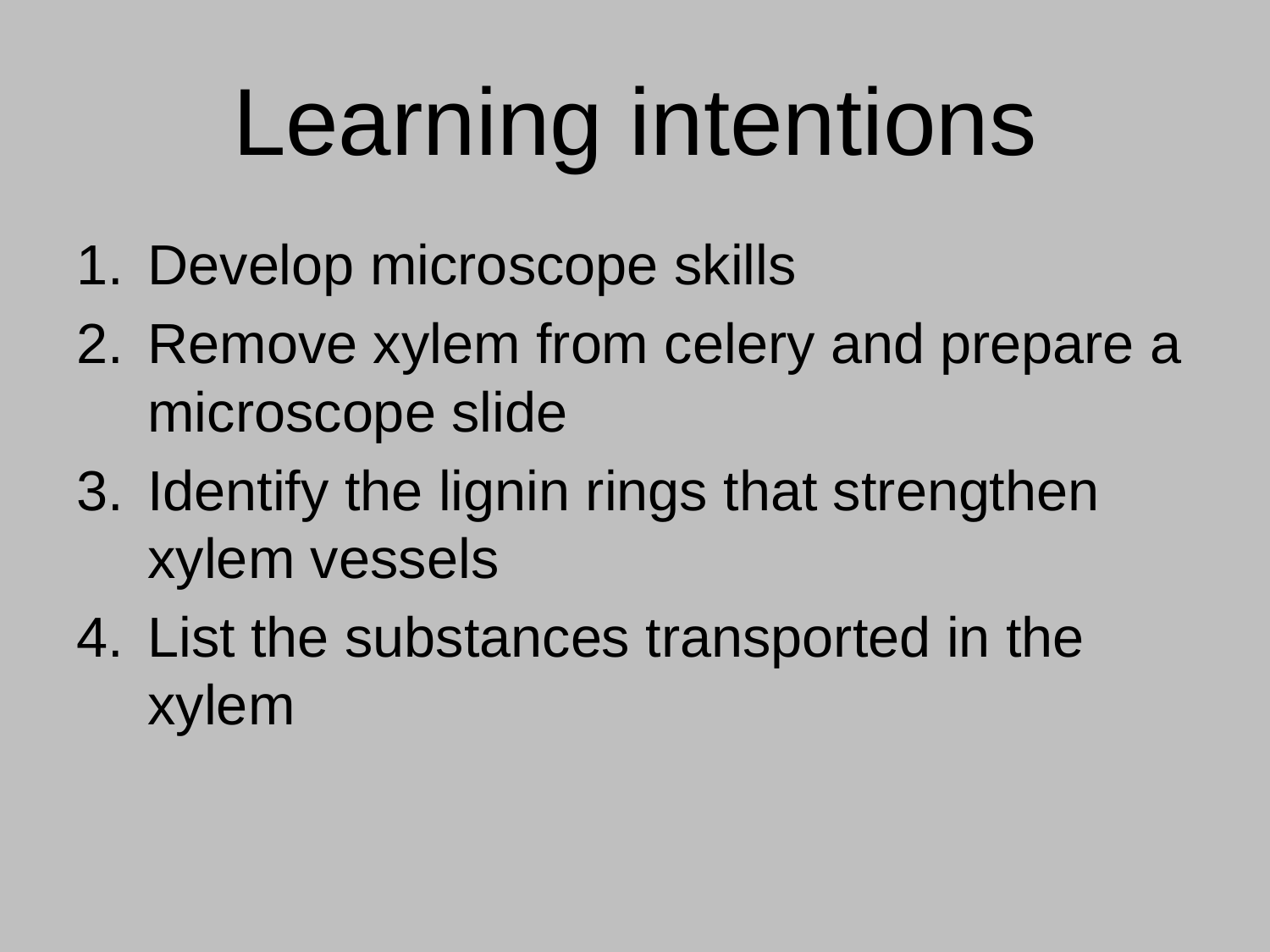

# Learning intentions
Develop microscope skills
Remove xylem from celery and prepare a microscope slide
Identify the lignin rings that strengthen xylem vessels
List the substances transported in the xylem